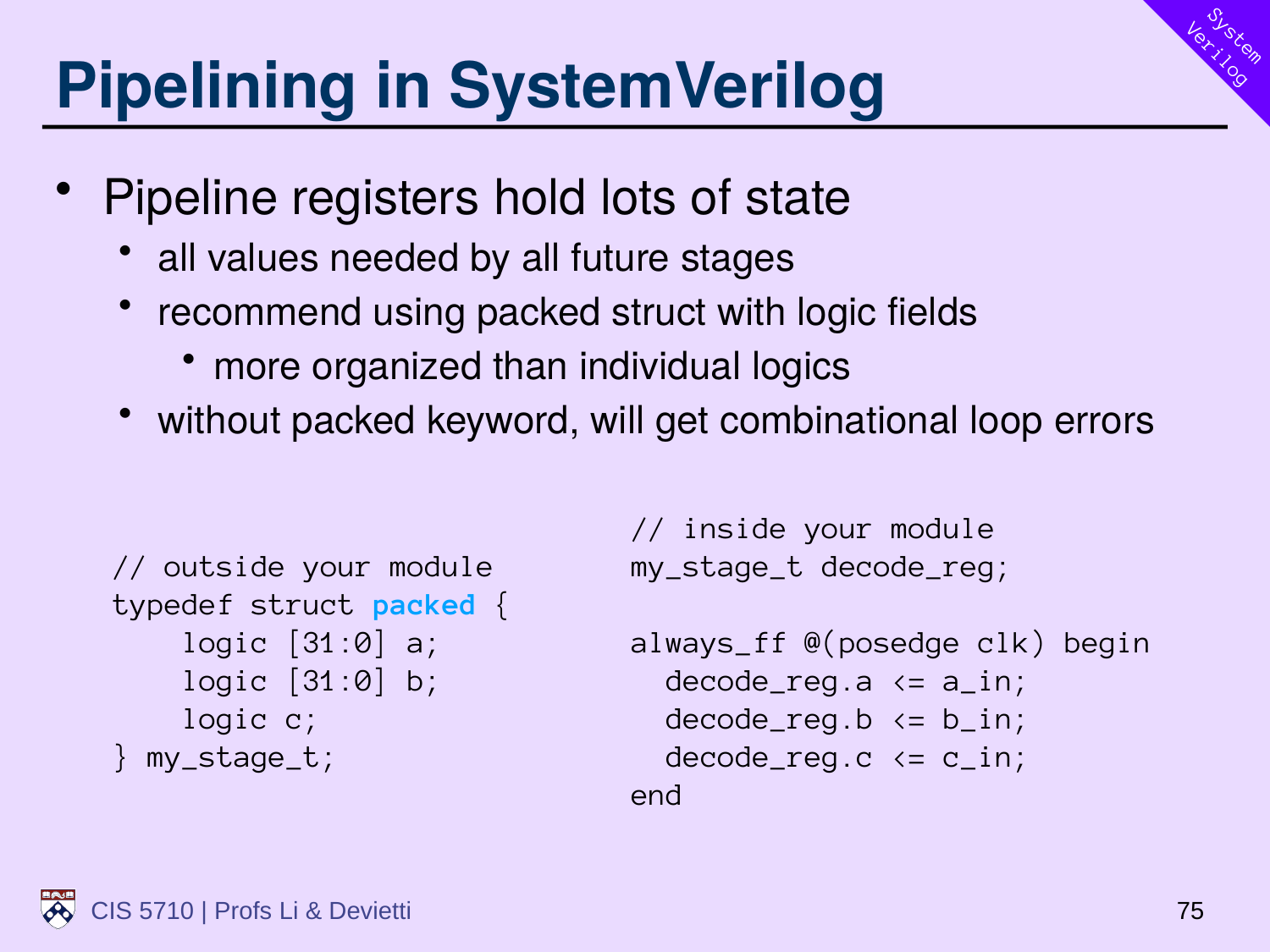

# Pipelining in SystemVerilog
Pipeline registers hold lots of state
all values needed by all future stages
recommend using packed struct with logic fields
more organized than individual logics
without packed keyword, will get combinational loop errors
// inside your module
my_stage_t decode_reg;
always_ff @(posedge clk) begin
  decode_reg.a <= a_in;
  decode_reg.b <= b_in;
  decode_reg.c <= c_in;
end
// outside your module
typedef struct packed {
    logic [31:0] a;
    logic [31:0] b;
    logic c;
} my_stage_t;
75